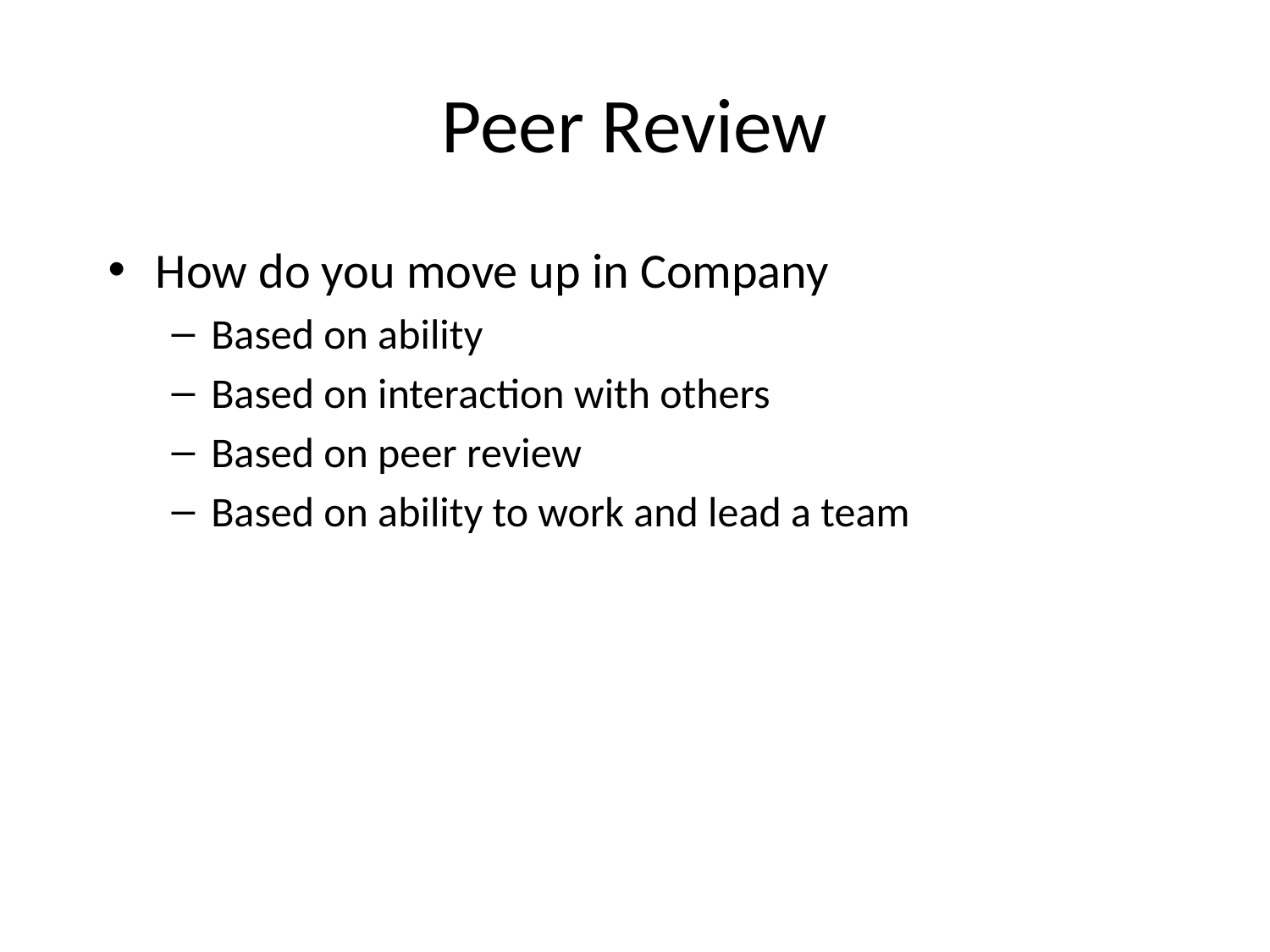

# Peer Review
How do you move up in Company
Based on ability
Based on interaction with others
Based on peer review
Based on ability to work and lead a team